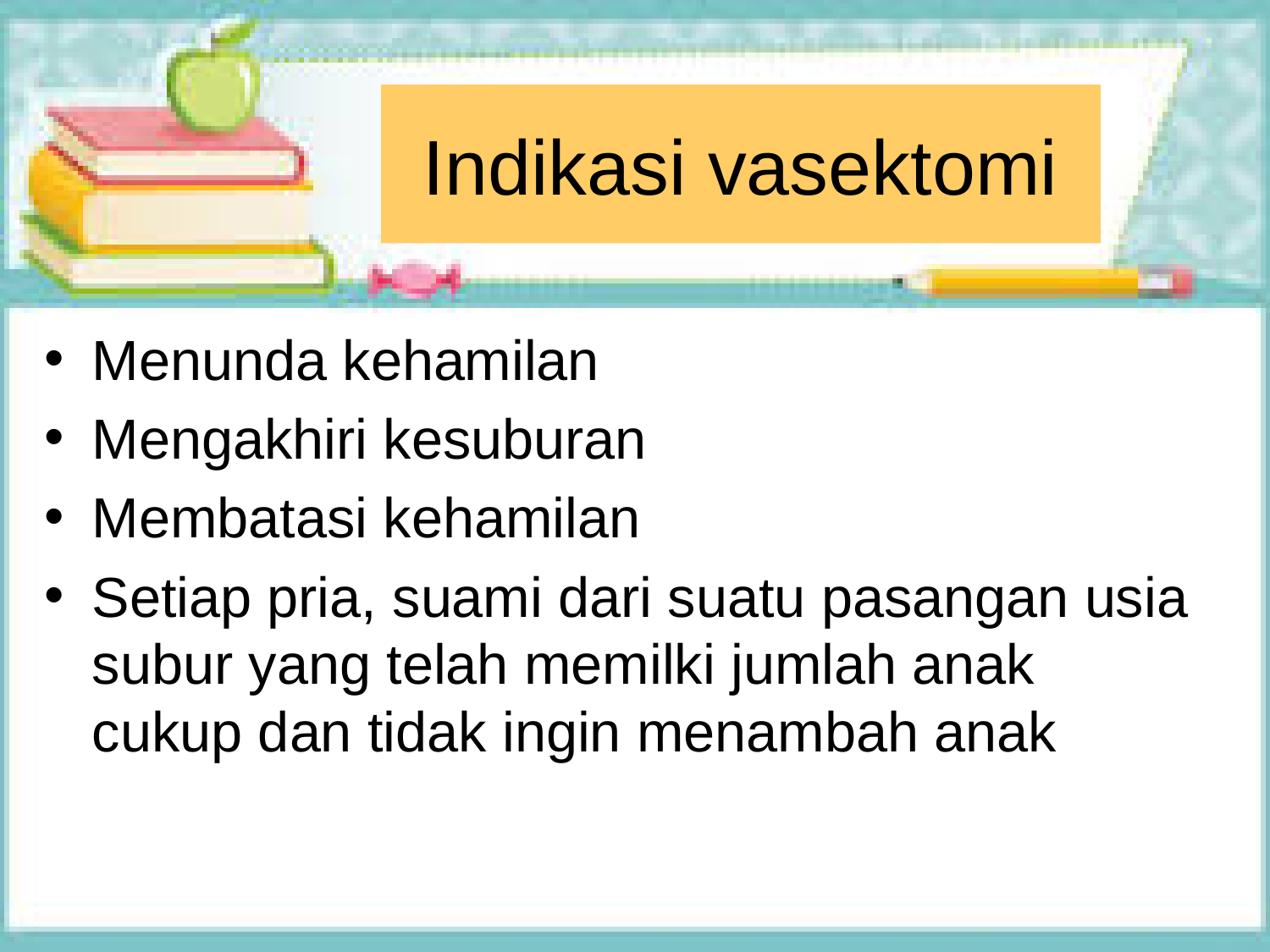

# Indikasi vasektomi
Menunda kehamilan
Mengakhiri kesuburan
Membatasi kehamilan
Setiap pria, suami dari suatu pasangan usia subur yang telah memilki jumlah anak cukup dan tidak ingin menambah anak